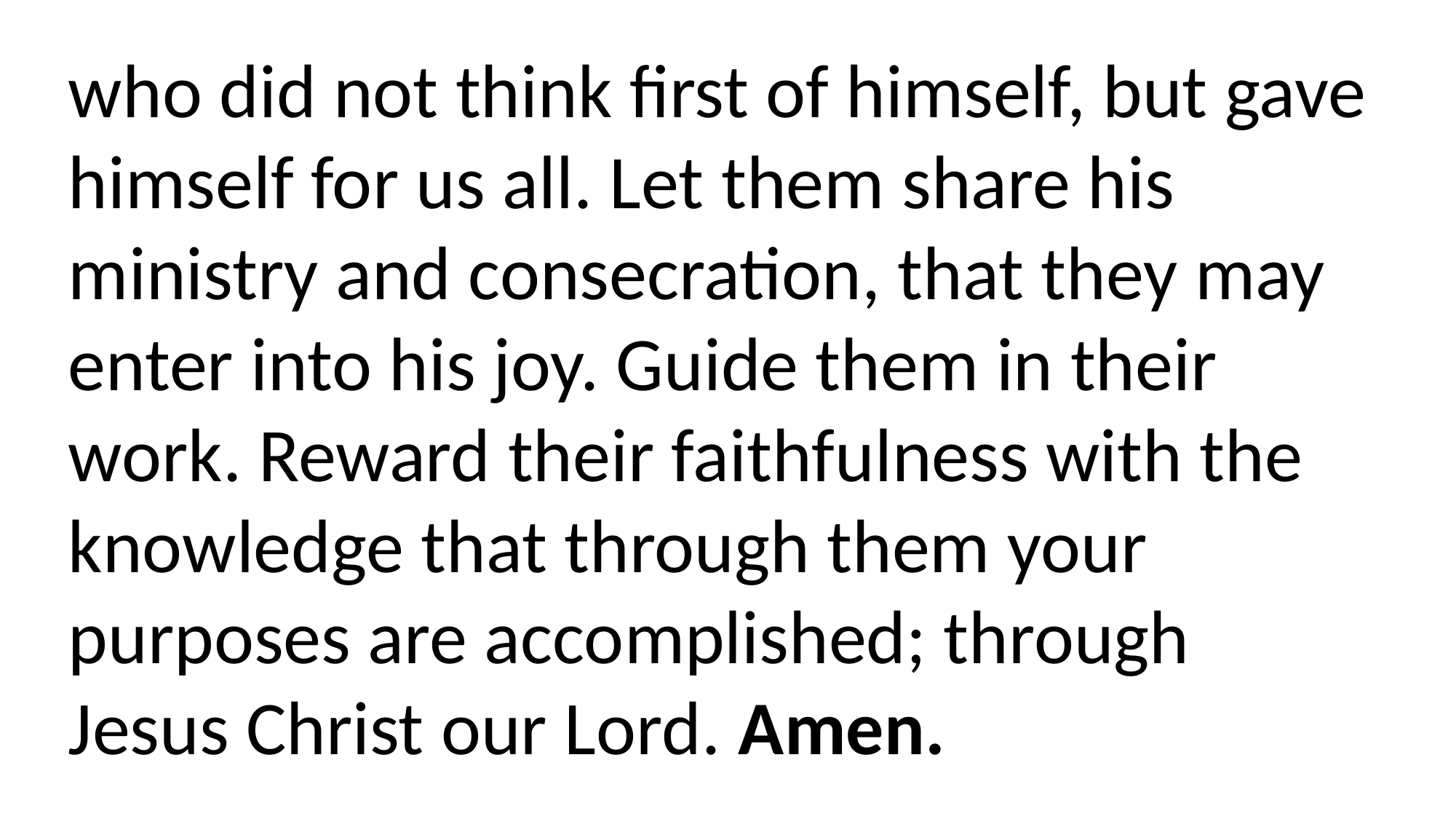

who did not think first of himself, but gave himself for us all. Let them share his ministry and consecration, that they may enter into his joy. Guide them in their work. Reward their faithfulness with the knowledge that through them your purposes are accomplished; through
Jesus Christ our Lord. Amen.